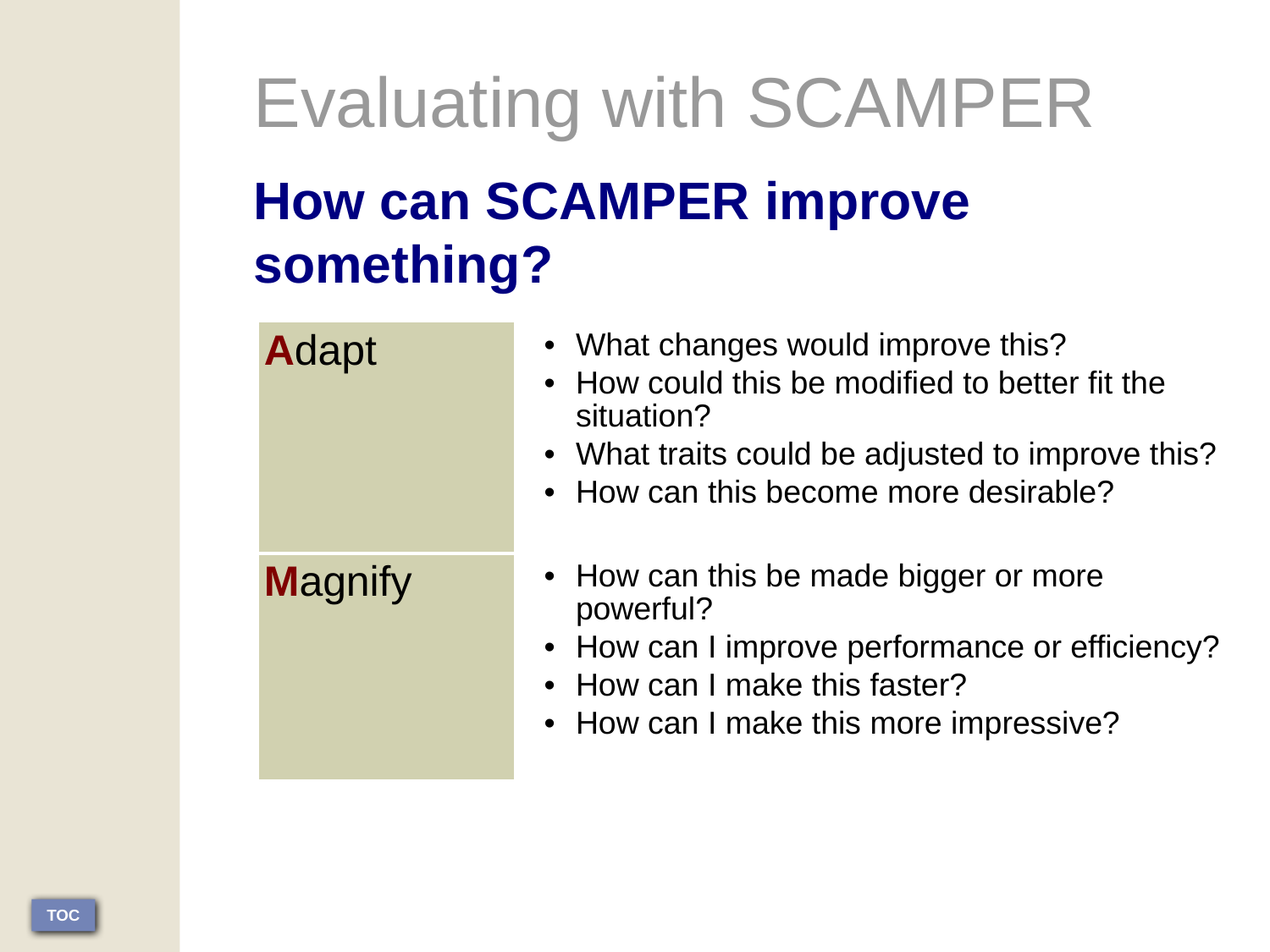

Evaluating with SCAMPER
How can SCAMPER improve something?
| Adapt | What changes would improve this? How could this be modified to better fit the situation? What traits could be adjusted to improve this? How can this become more desirable? |
| --- | --- |
| Magnify | How can this be made bigger or more powerful? How can I improve performance or efficiency? How can I make this faster? How can I make this more impressive? |